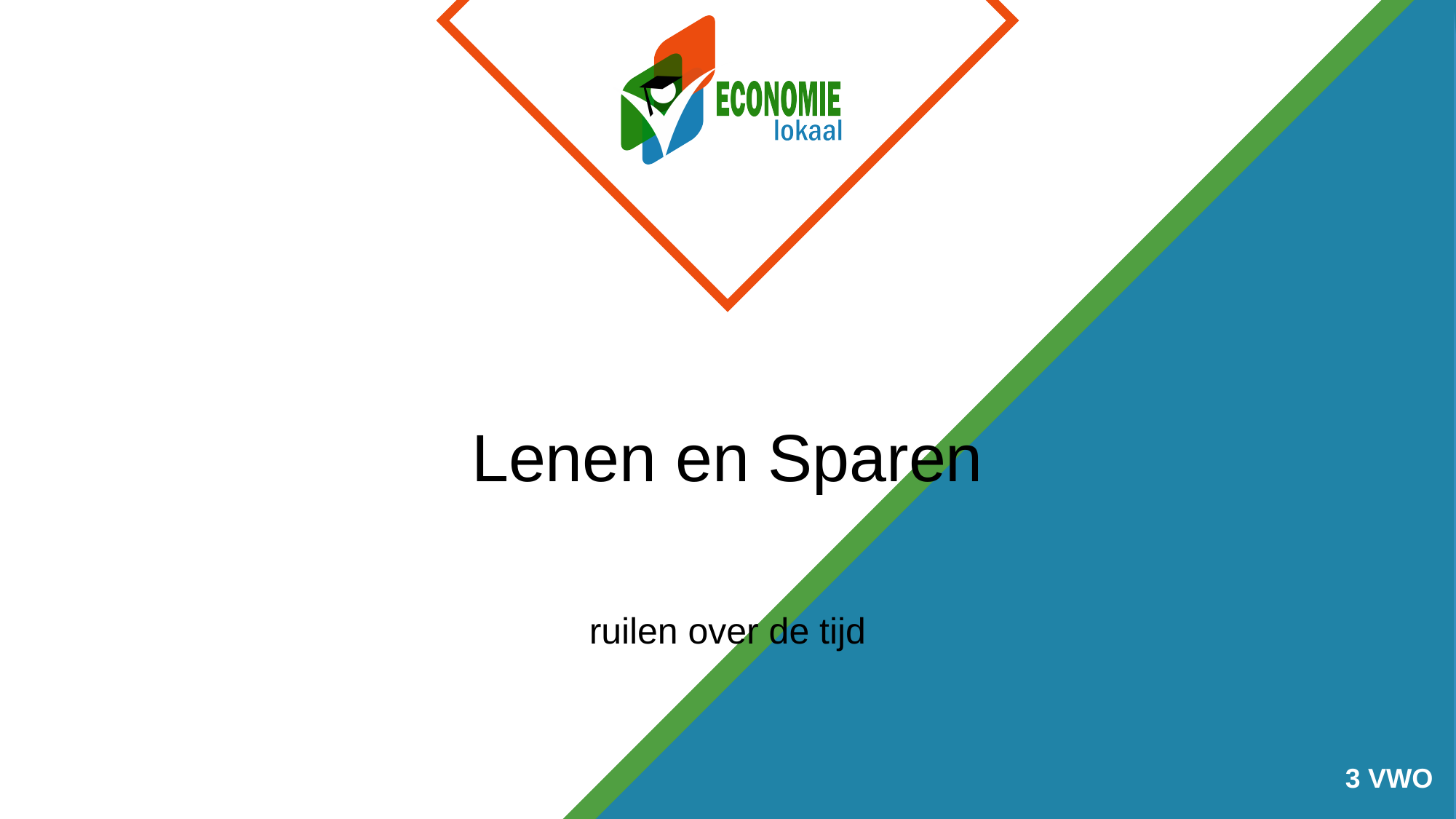

# Lenen en Sparen
ruilen over de tijd